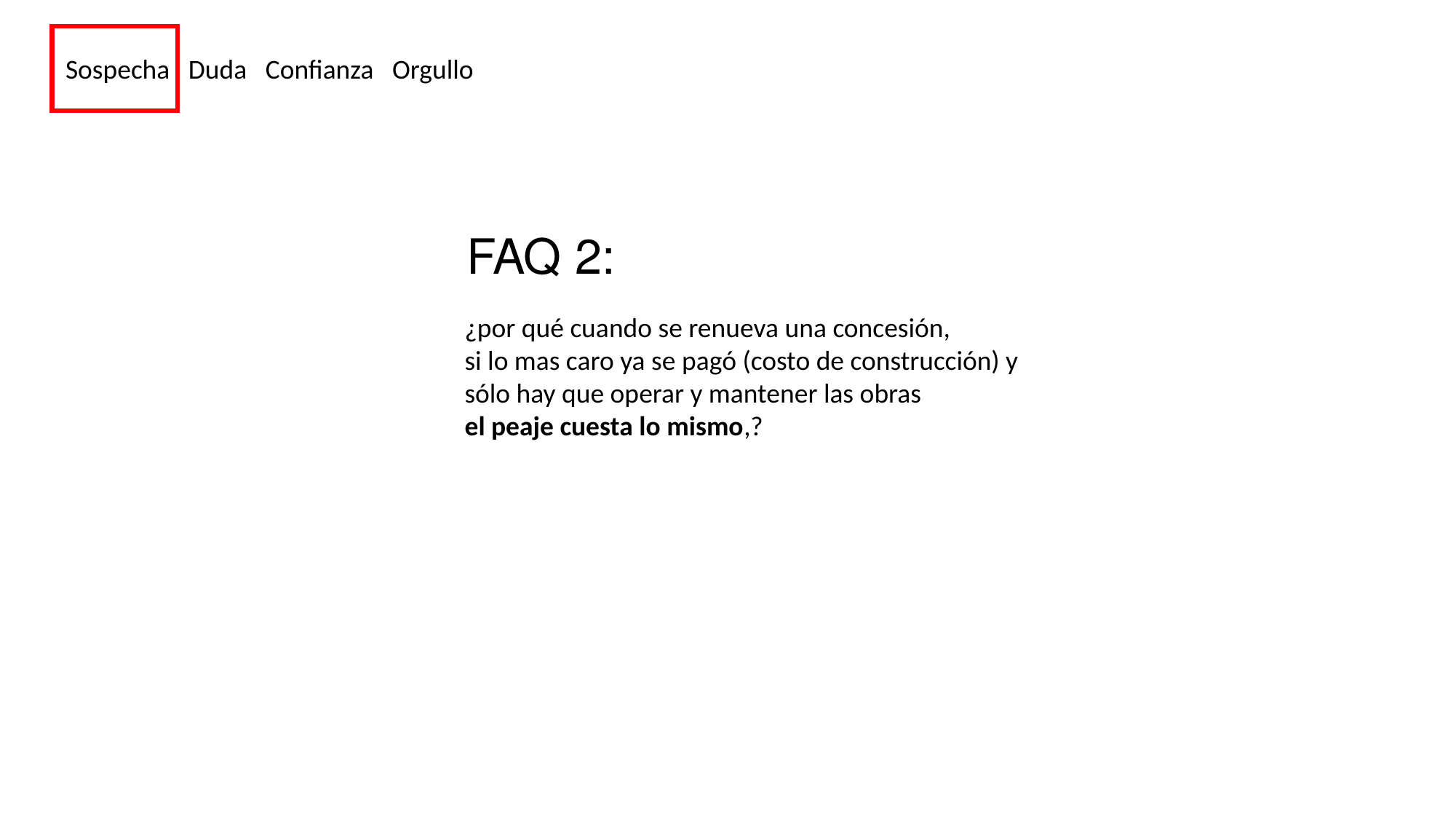

Sospecha   Duda   Confianza   Orgullo
FAQ 2:
¿por qué cuando se renueva una concesión,
si lo mas caro ya se pagó (costo de construcción) y sólo hay que operar y mantener las obras
el peaje cuesta lo mismo,?